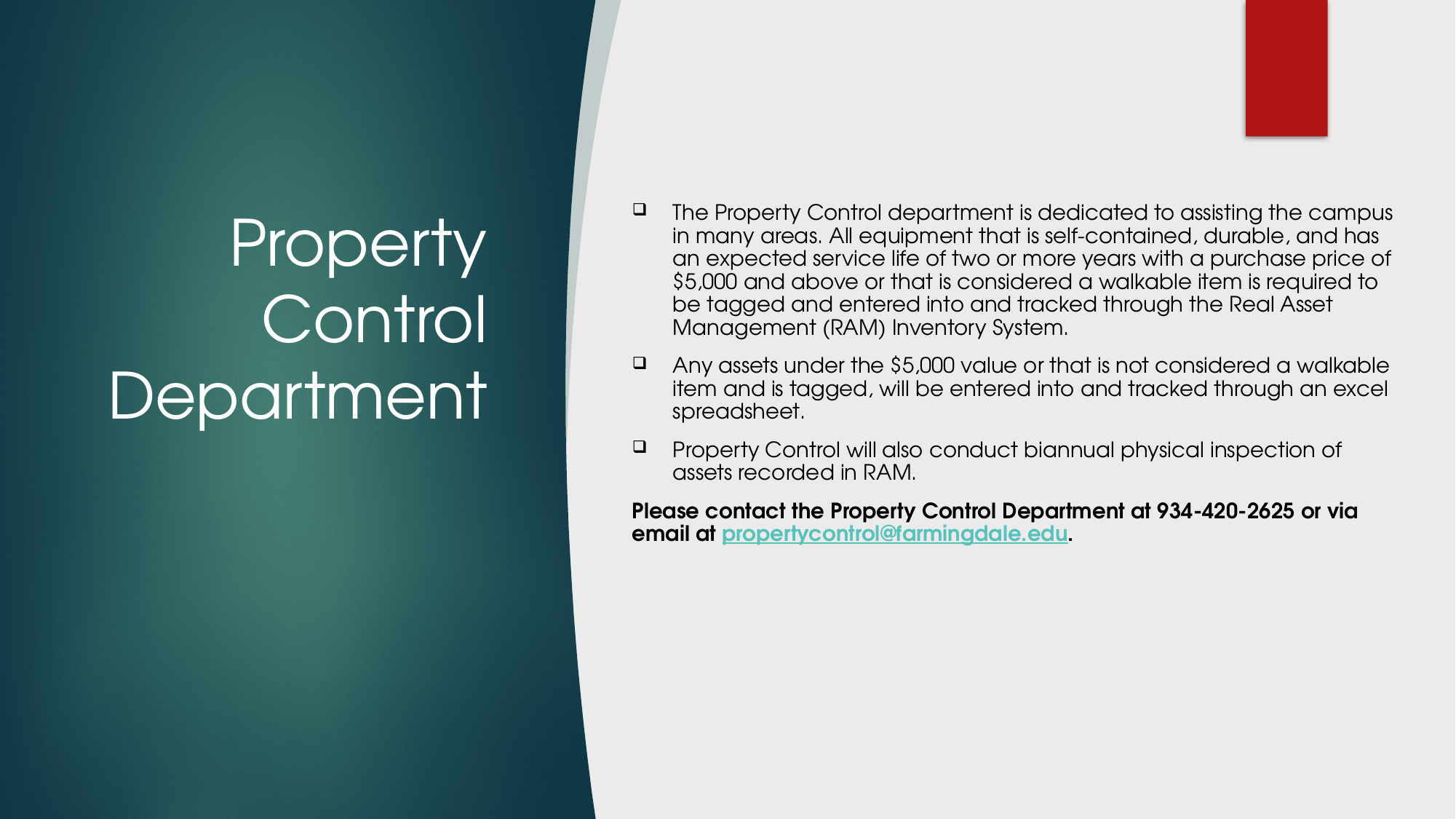

# Property Control Department
The Property Control department is dedicated to assisting the campus in many areas. All equipment that is self-contained, durable, and has an expected service life of two or more years with a purchase price of $5,000 and above or that is considered a walkable item is required to be tagged and entered into and tracked through the Real Asset Management (RAM) Inventory System.
Any assets under the $5,000 value or that is not considered a walkable item and is tagged, will be entered into and tracked through an excel spreadsheet.
Property Control will also conduct biannual physical inspection of assets recorded in RAM.
Please contact the Property Control Department at 934-420-2625 or via email at propertycontrol@farmingdale.edu.

This Photo by Unknown Author is licensed under CC BY-SA-NC